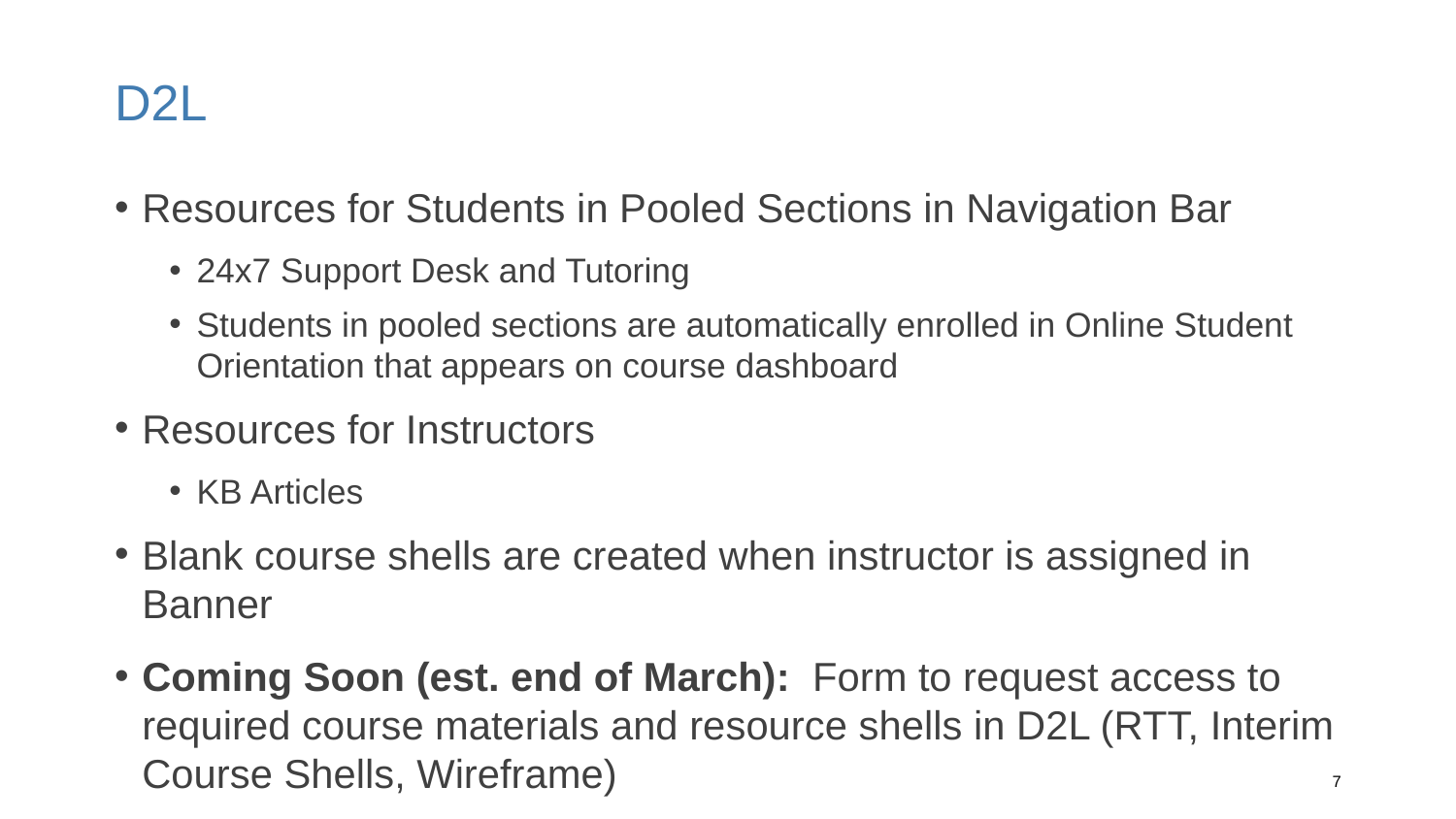

# D2L
Resources for Students in Pooled Sections in Navigation Bar
24x7 Support Desk and Tutoring
Students in pooled sections are automatically enrolled in Online Student Orientation that appears on course dashboard
Resources for Instructors
KB Articles
Blank course shells are created when instructor is assigned in Banner
Coming Soon (est. end of March):  Form to request access to required course materials and resource shells in D2L (RTT, Interim Course Shells, Wireframe)
7